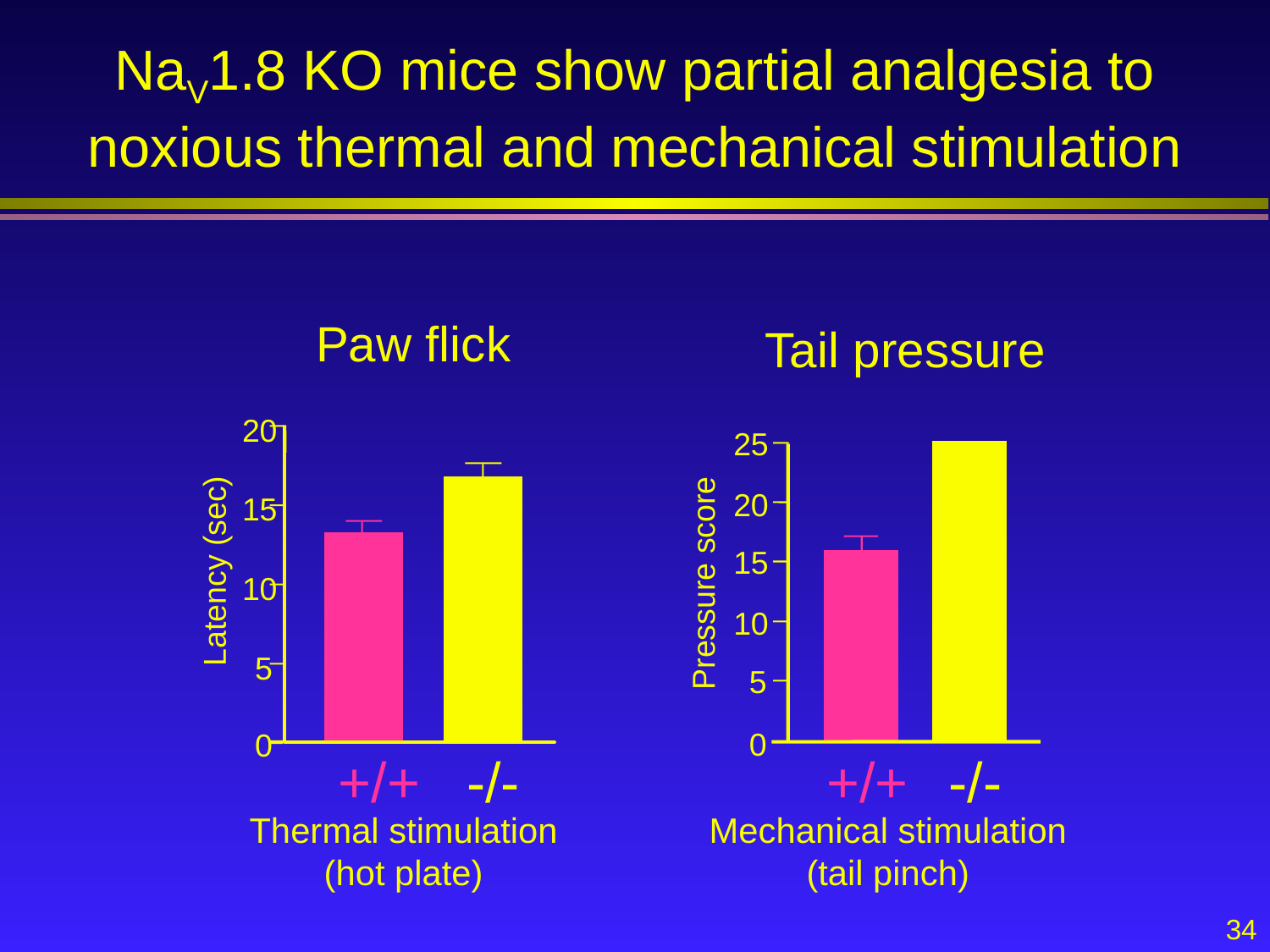

NaV1.8 KO mice show partial analgesia to noxious thermal and mechanical stimulation
Paw flick
Tail pressure
20
25

20
15

15

Latency (sec)

Pressure score

10

10

5
5

0
0
+/+
-/-
+/+
-/-

Thermal stimulation
(hot plate)
Mechanical stimulation
(tail pinch)
34